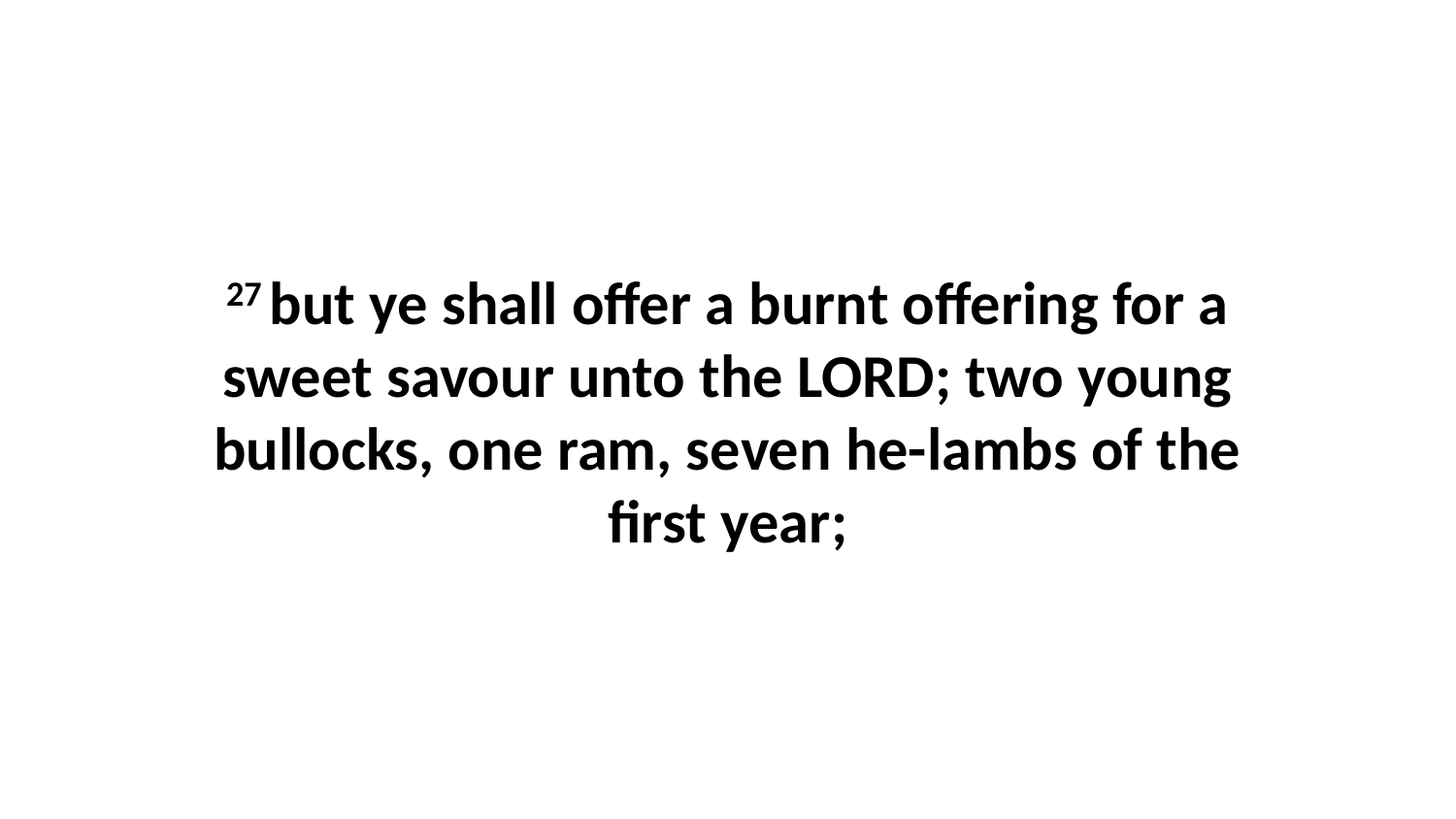

27 but ye shall offer a burnt offering for a sweet savour unto the LORD; two young bullocks, one ram, seven he-lambs of the first year;